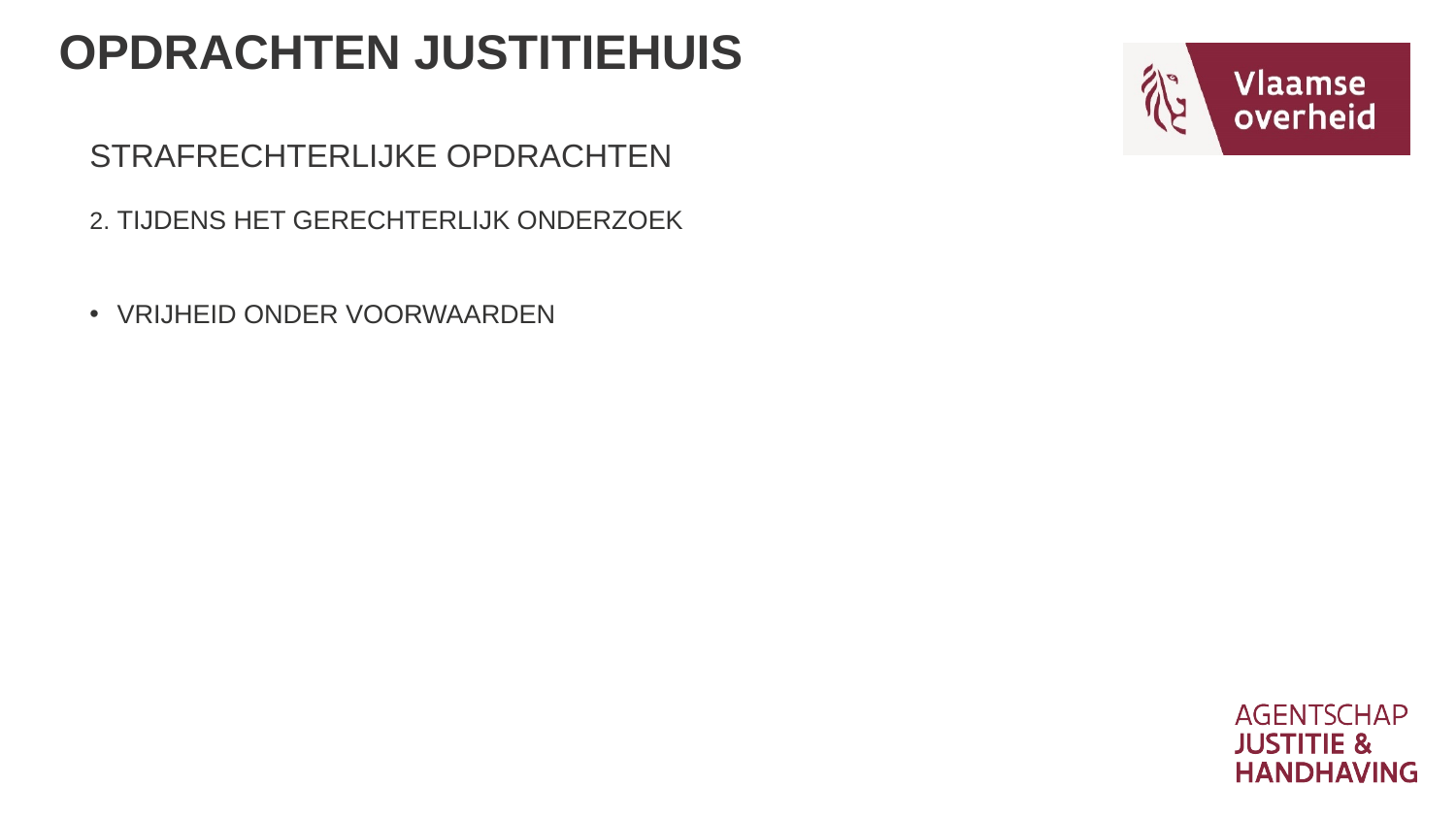

OPDRACHTEN JUSTITIEHUIS
STRAFRECHTERLIJKE OPDRACHTEN

2. TIJDENS HET GERECHTERLIJK ONDERZOEK

VRIJHEID ONDER VOORWAARDEN

#